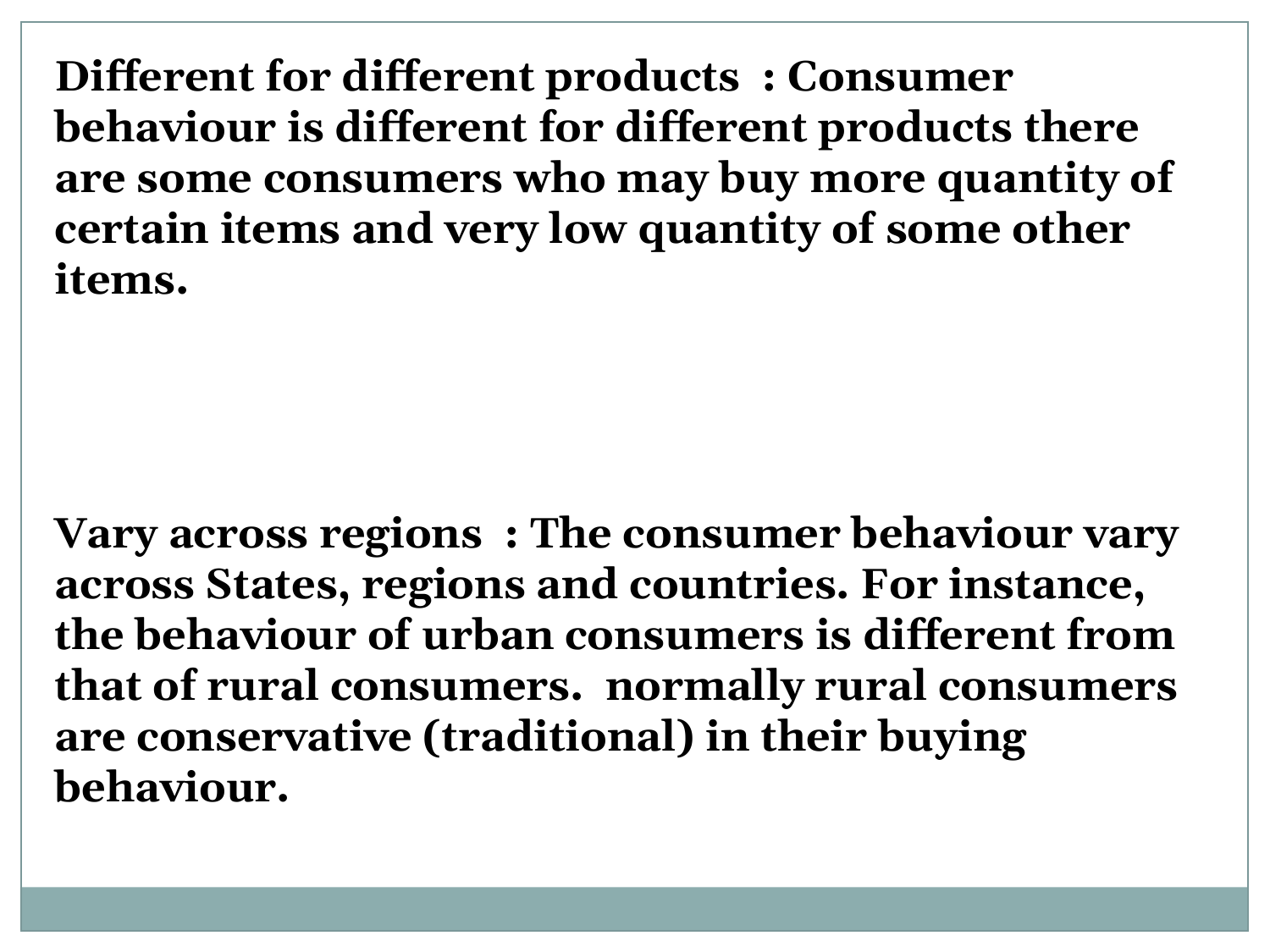

Different for different products  : Consumer behaviour is different for different products there are some consumers who may buy more quantity of certain items and very low quantity of some other items.

Vary across regions  : The consumer behaviour vary across States, regions and countries. For instance, the behaviour of urban consumers is different from that of rural consumers.  normally rural consumers are conservative (traditional) in their buying behaviour.